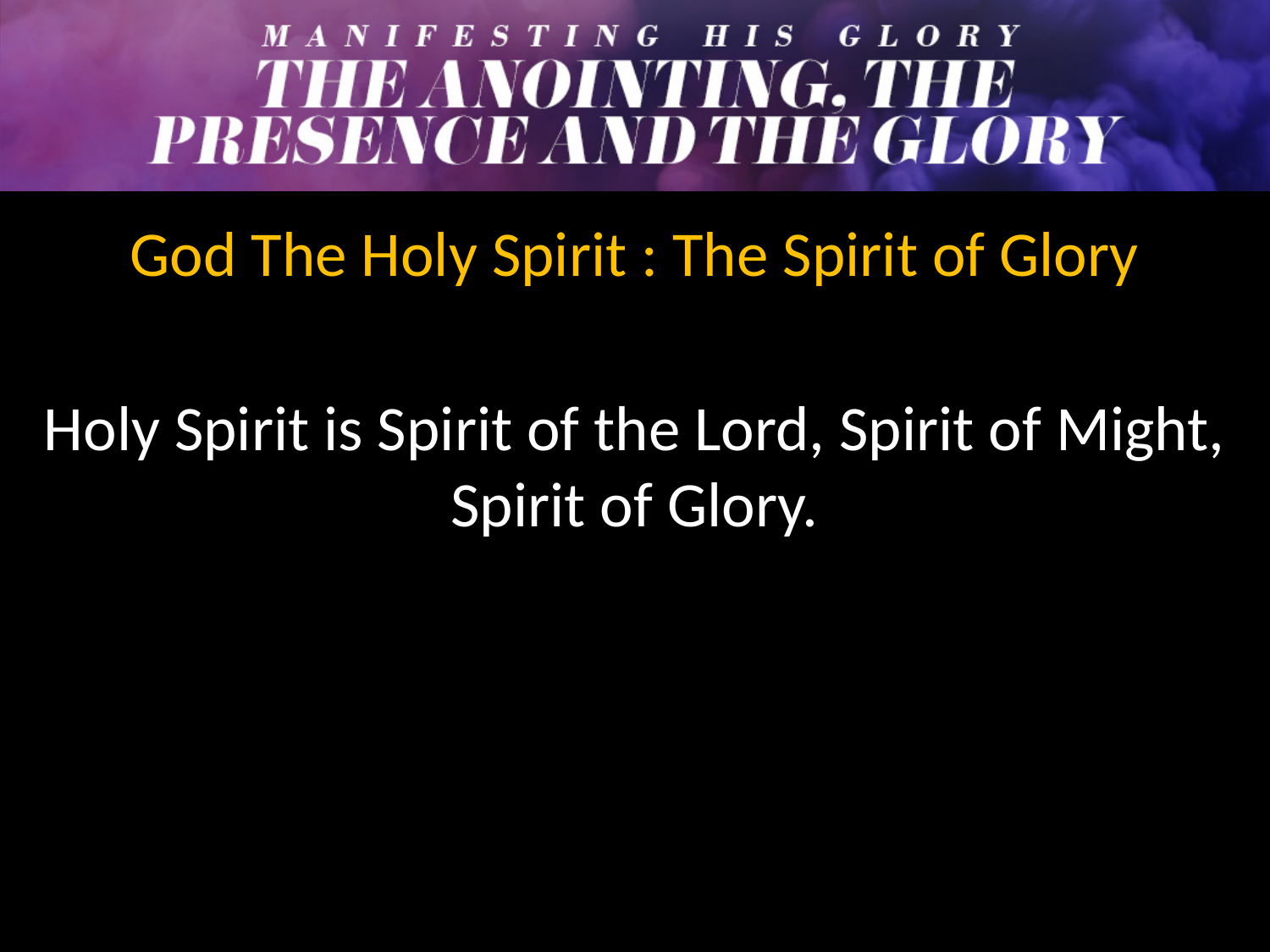

God The Holy Spirit : The Spirit of Glory
Holy Spirit is Spirit of the Lord, Spirit of Might, Spirit of Glory.